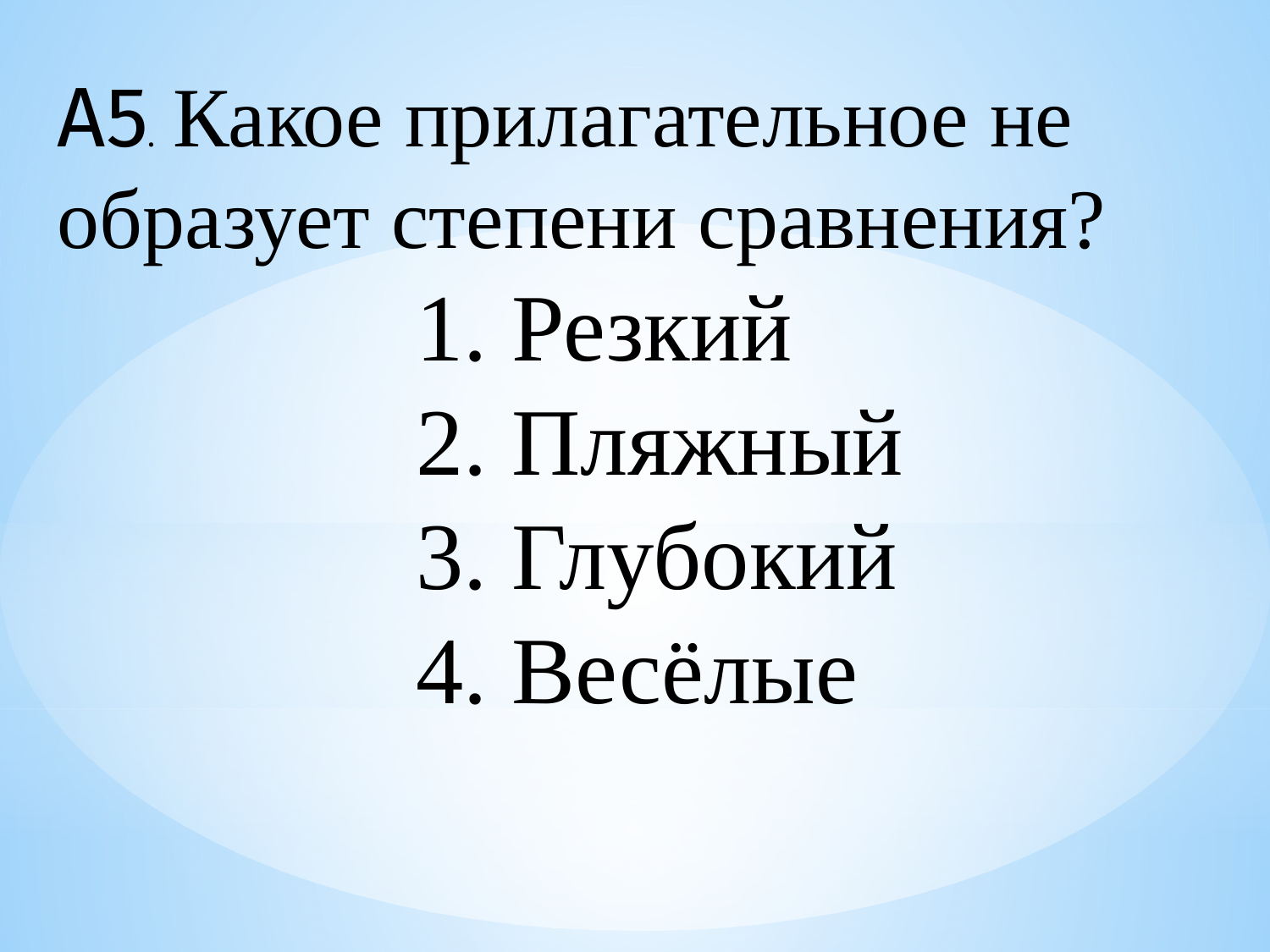

А5.  Какое прилагательное не образует степени сравнения?
               1. Резкий
               2. Пляжный
               3. Глубокий
               4. Весёлые